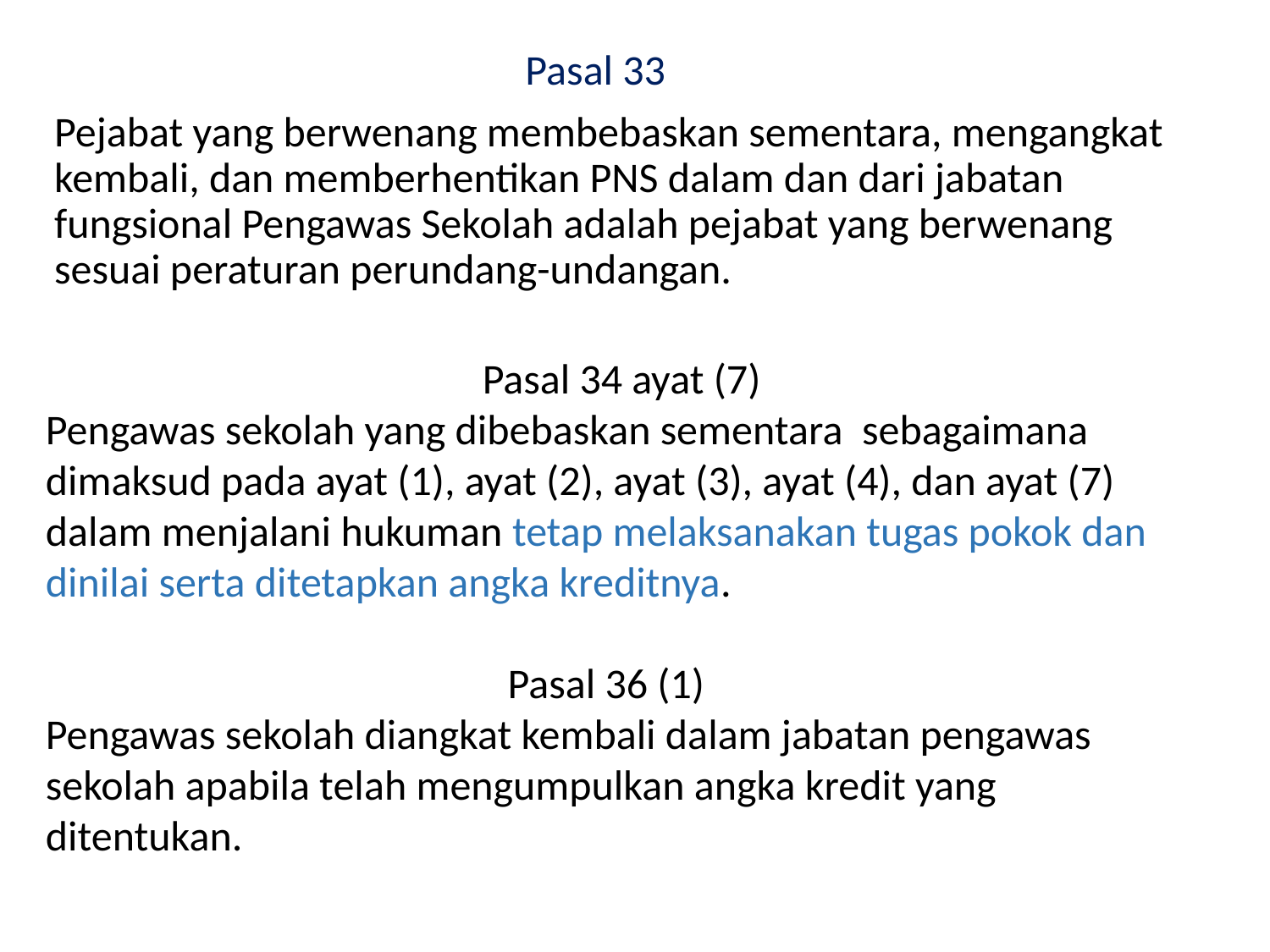

Pasal 33
Pejabat yang berwenang membebaskan sementara, mengangkat kembali, dan memberhentikan PNS dalam dan dari jabatan fungsional Pengawas Sekolah adalah pejabat yang berwenang sesuai peraturan perundang-undangan.
PPasal 34 ayat (7)
Pengawas sekolah yang dibebaskan sementara  sebagaimana dimaksud pada ayat (1), ayat (2), ayat (3), ayat (4), dan ayat (7) dalam menjalani hukuman tetap melaksanakan tugas pokok dan dinilai serta ditetapkan angka kreditnya.

Pasal 36 (1)
Pengawas sekolah diangkat kembali dalam jabatan pengawas sekolah apabila telah mengumpulkan angka kredit yang ditentukan.